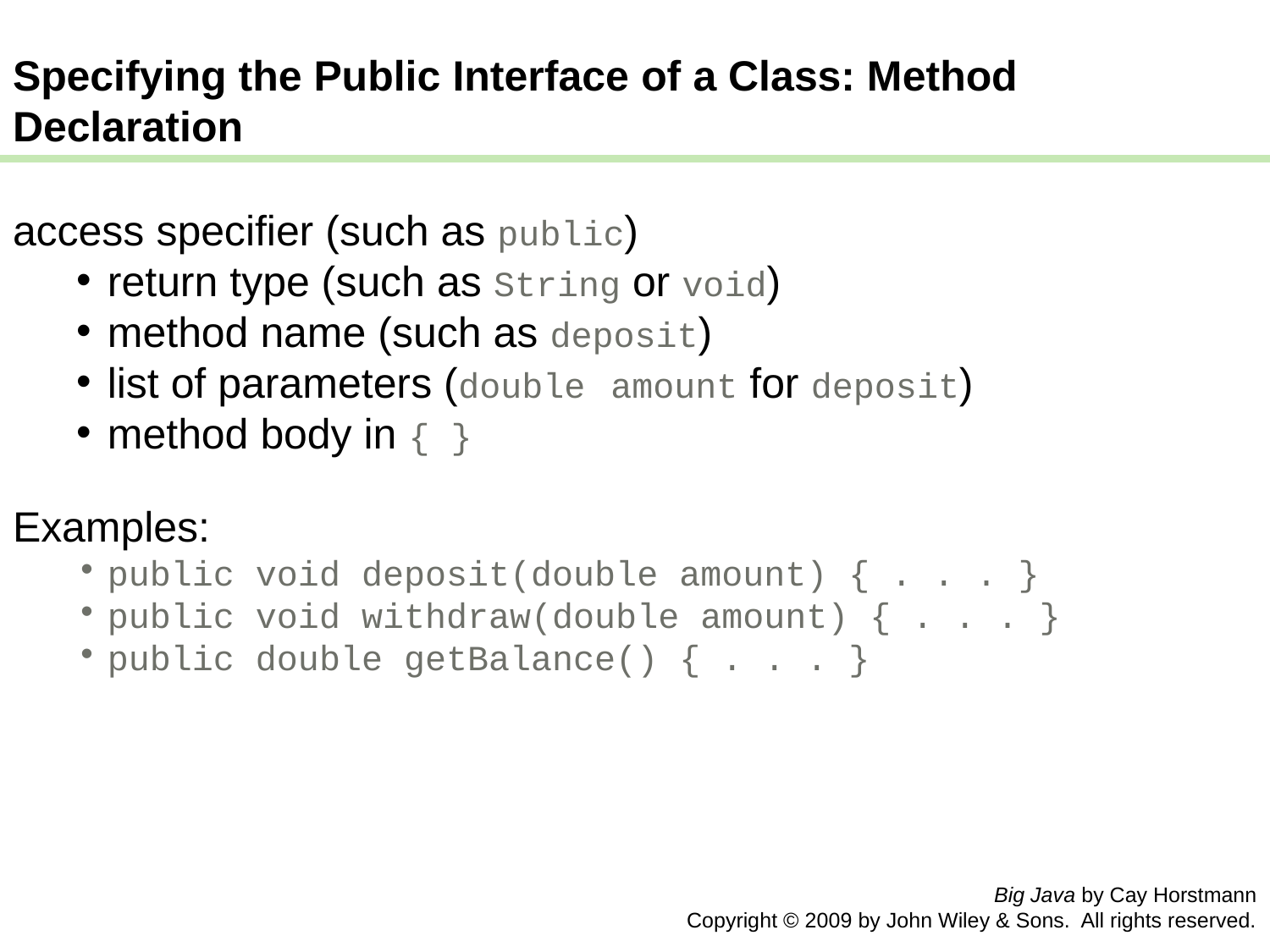

Specifying the Public Interface of a Class: Method Declaration
access specifier (such as public)
return type (such as String or void)
method name (such as deposit)
list of parameters (double amount for deposit)
method body in { }
Examples:
public void deposit(double amount) { . . . }
public void withdraw(double amount) { . . . }
public double getBalance() { . . . }

Big Java by Cay Horstmann
Copyright © 2009 by John Wiley & Sons.  All rights reserved.